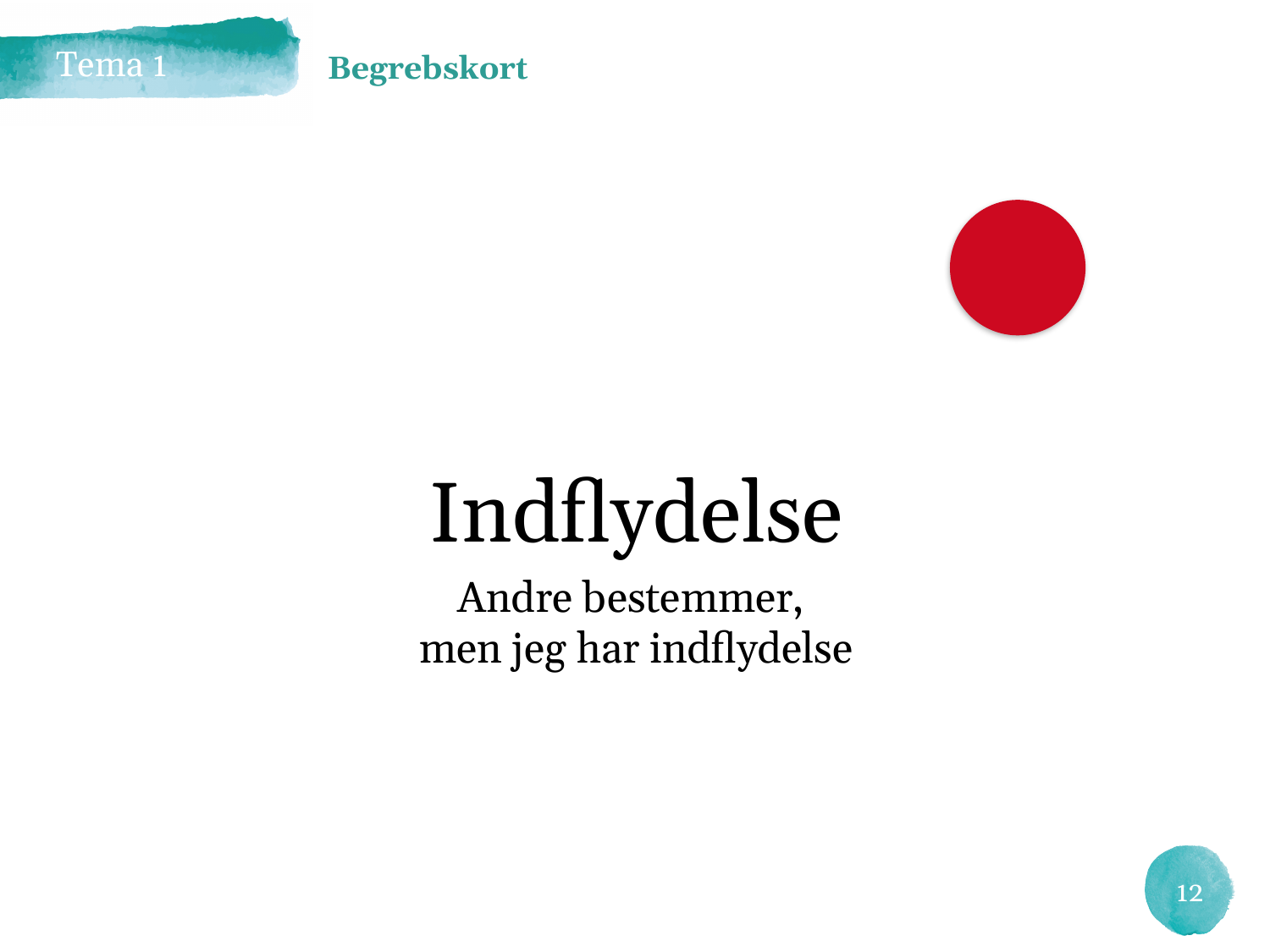

Begrebskort

Tema 1

Indflydelse
Andre bestemmer,
men jeg har indflydelse

12